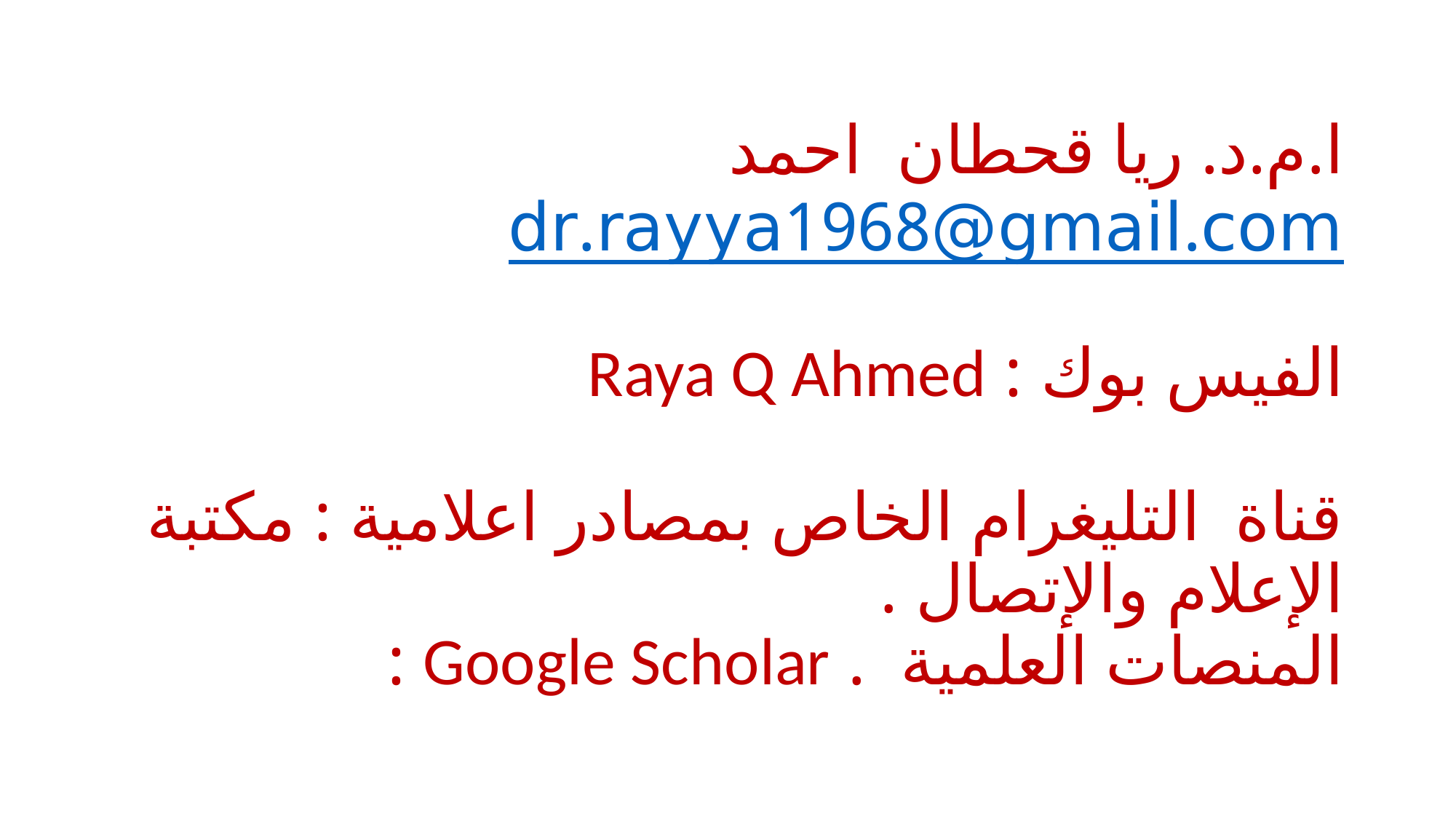

# ا.م.د. ريا قحطان  احمد dr.rayya1968@gmail.com الفيس بوك : Raya Q Ahmed قناة  التليغرام الخاص بمصادر اعلامية : مكتبة الإعلام والإتصال . المنصات العلمية  . Google Scholar :